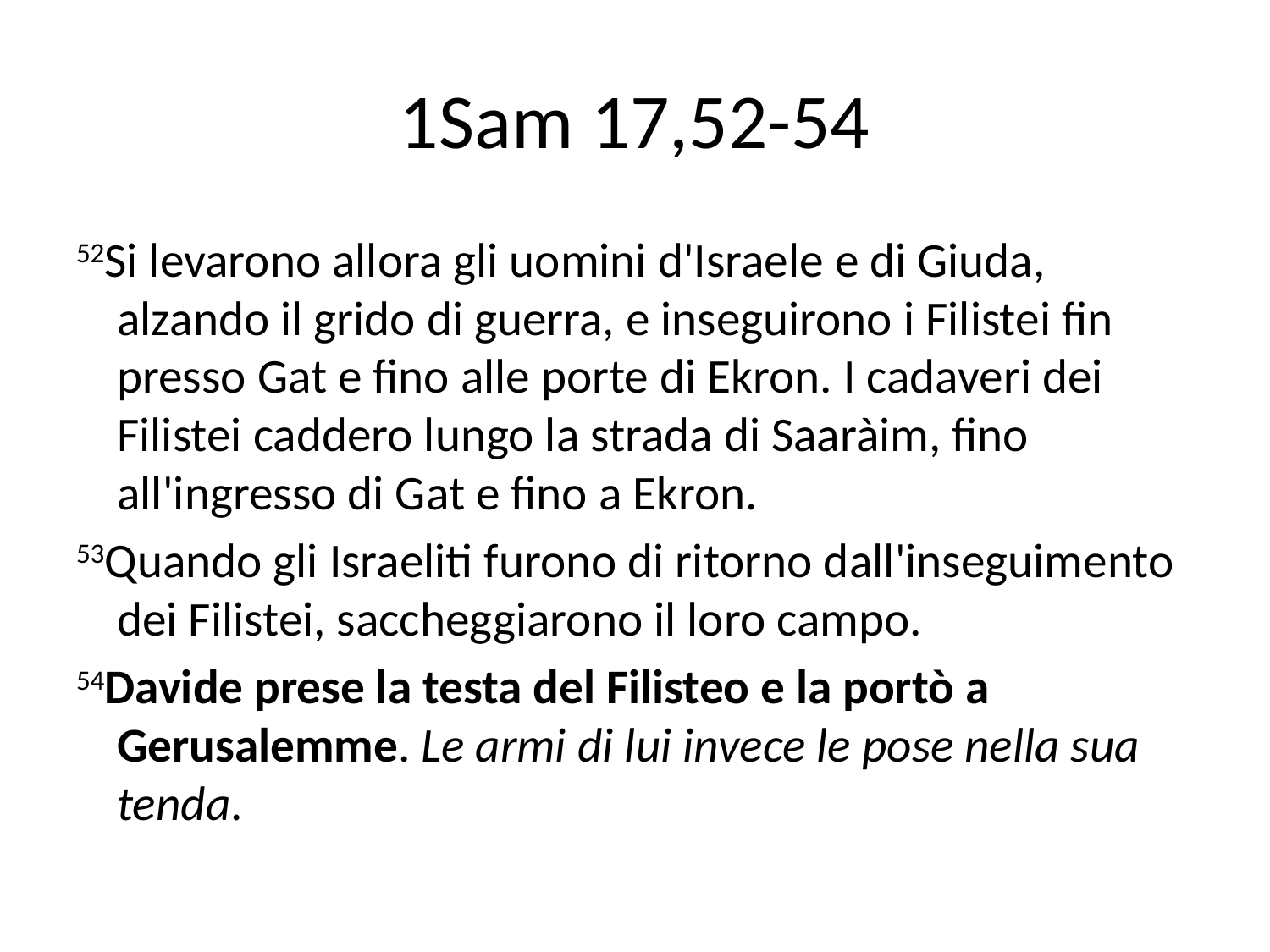

# 1Sam 17,52-54
52Si levarono allora gli uomini d'Israele e di Giuda, alzando il grido di guerra, e inseguirono i Filistei fin presso Gat e fino alle porte di Ekron. I cadaveri dei Filistei caddero lungo la strada di Saaràim, fino all'ingresso di Gat e fino a Ekron.
53Quando gli Israeliti furono di ritorno dall'inseguimento dei Filistei, saccheggiarono il loro campo.
54Davide prese la testa del Filisteo e la portò a Gerusalemme. Le armi di lui invece le pose nella sua tenda.